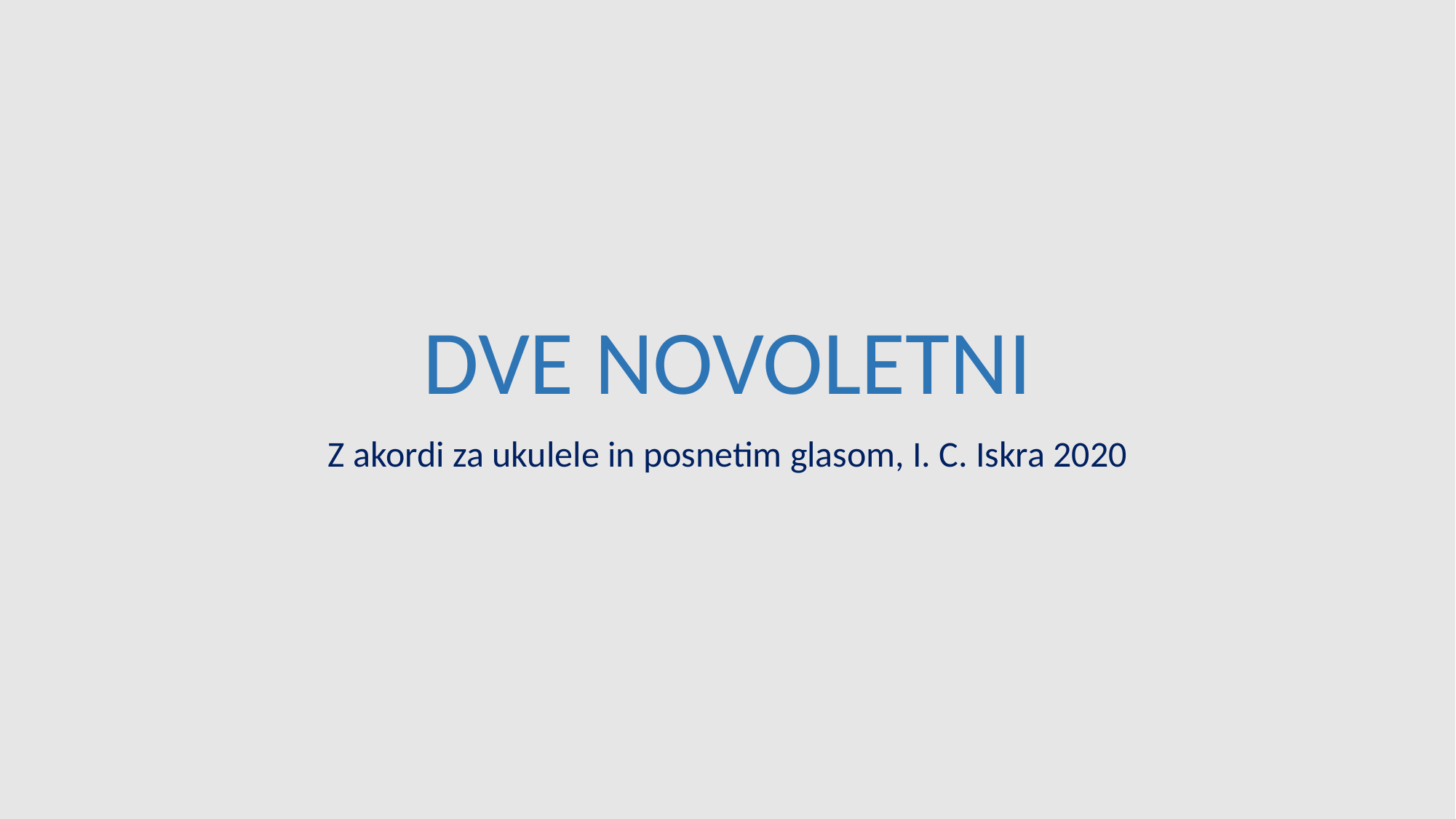

# DVE NOVOLETNI
Z akordi za ukulele in posnetim glasom, I. C. Iskra 2020